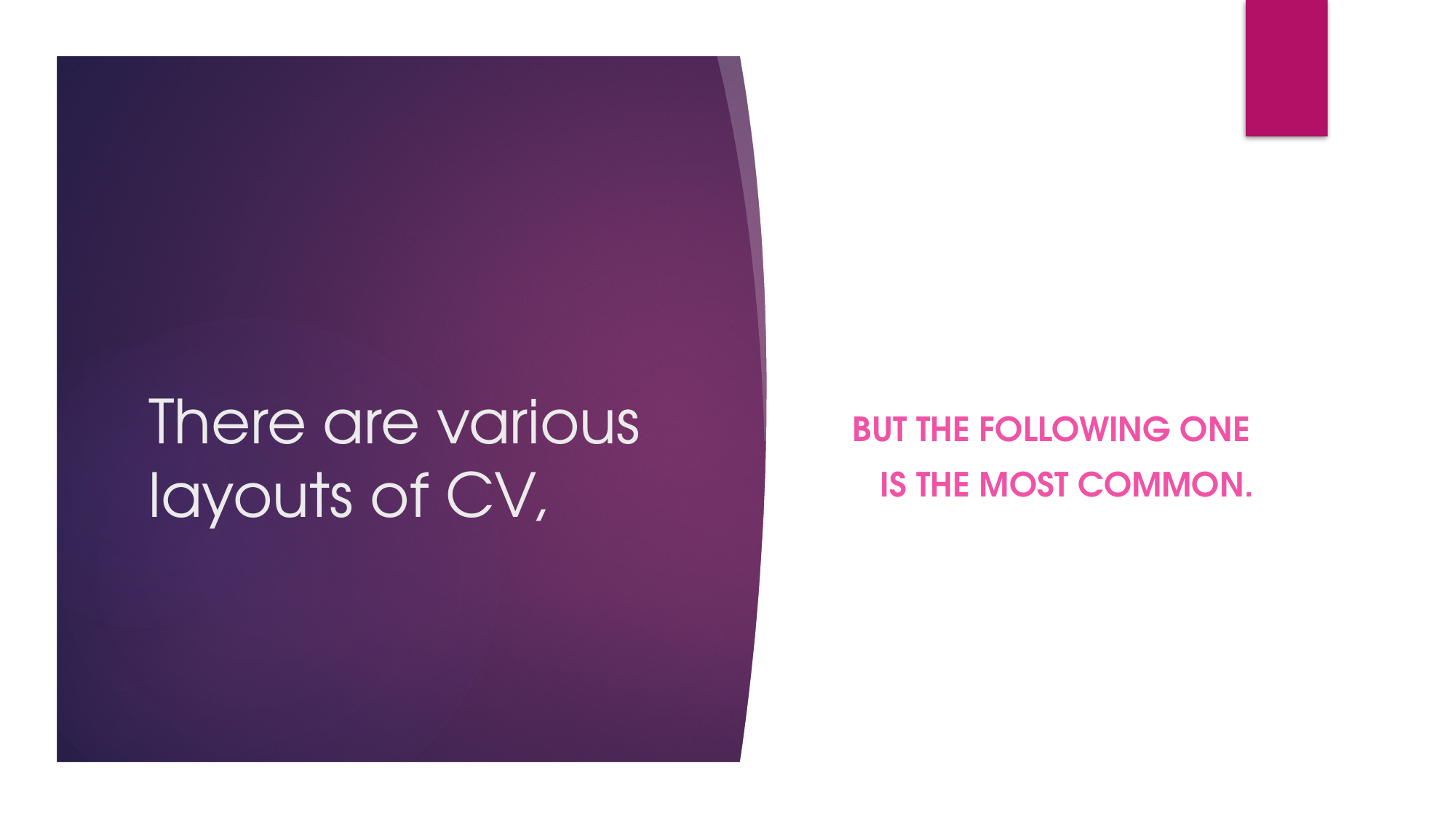

but the following one
     is the most common.
# There are various layouts of CV,